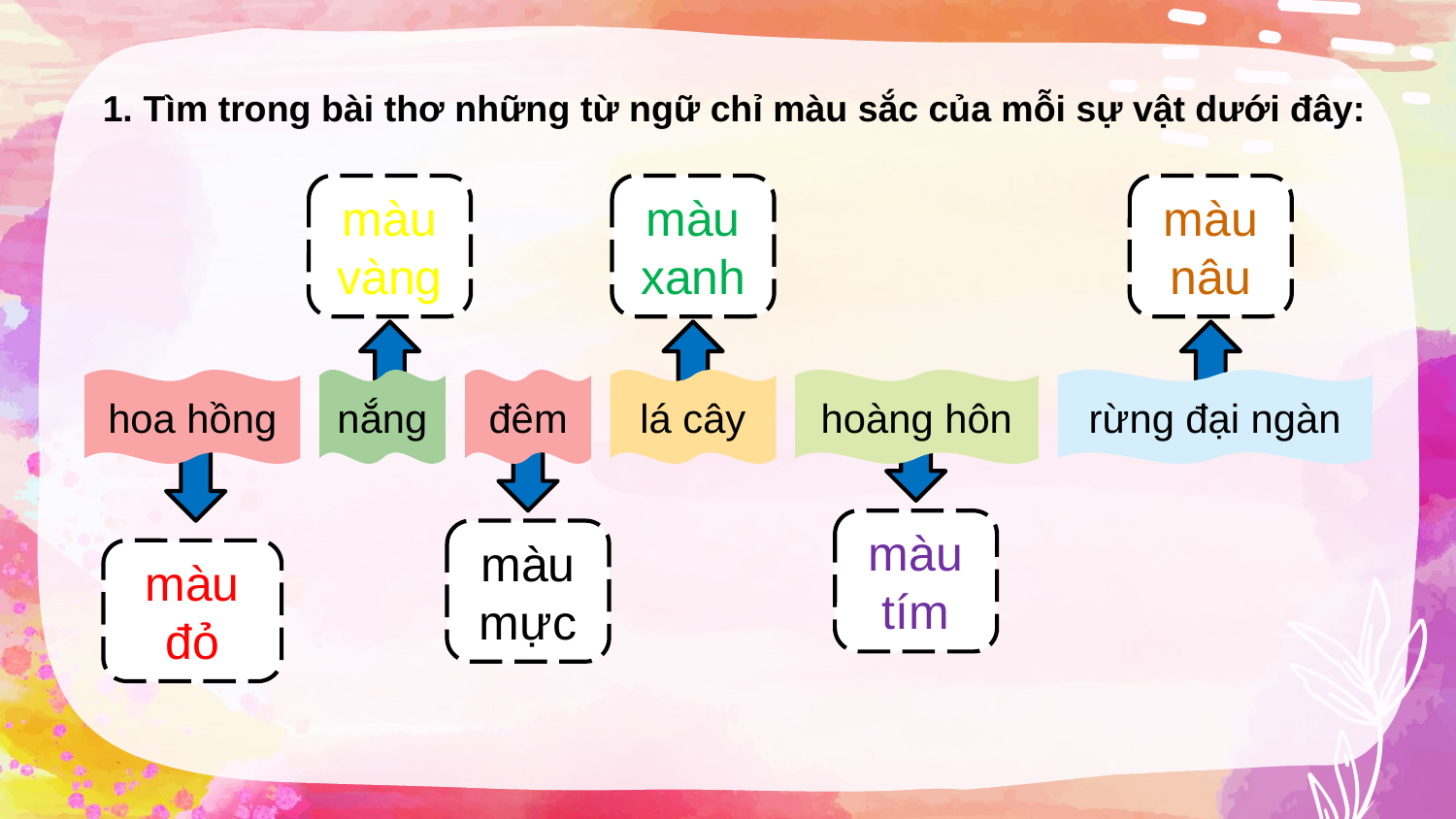

1. Tìm trong bài thơ những từ ngữ chỉ màu sắc của mỗi sự vật dưới đây:
màu vàng
màu xanh
màu nâu

hoa hồng
nắng
đêm
lá cây
hoàng hôn
rừng đại ngàn

màu tím
màu mực
màu đỏ